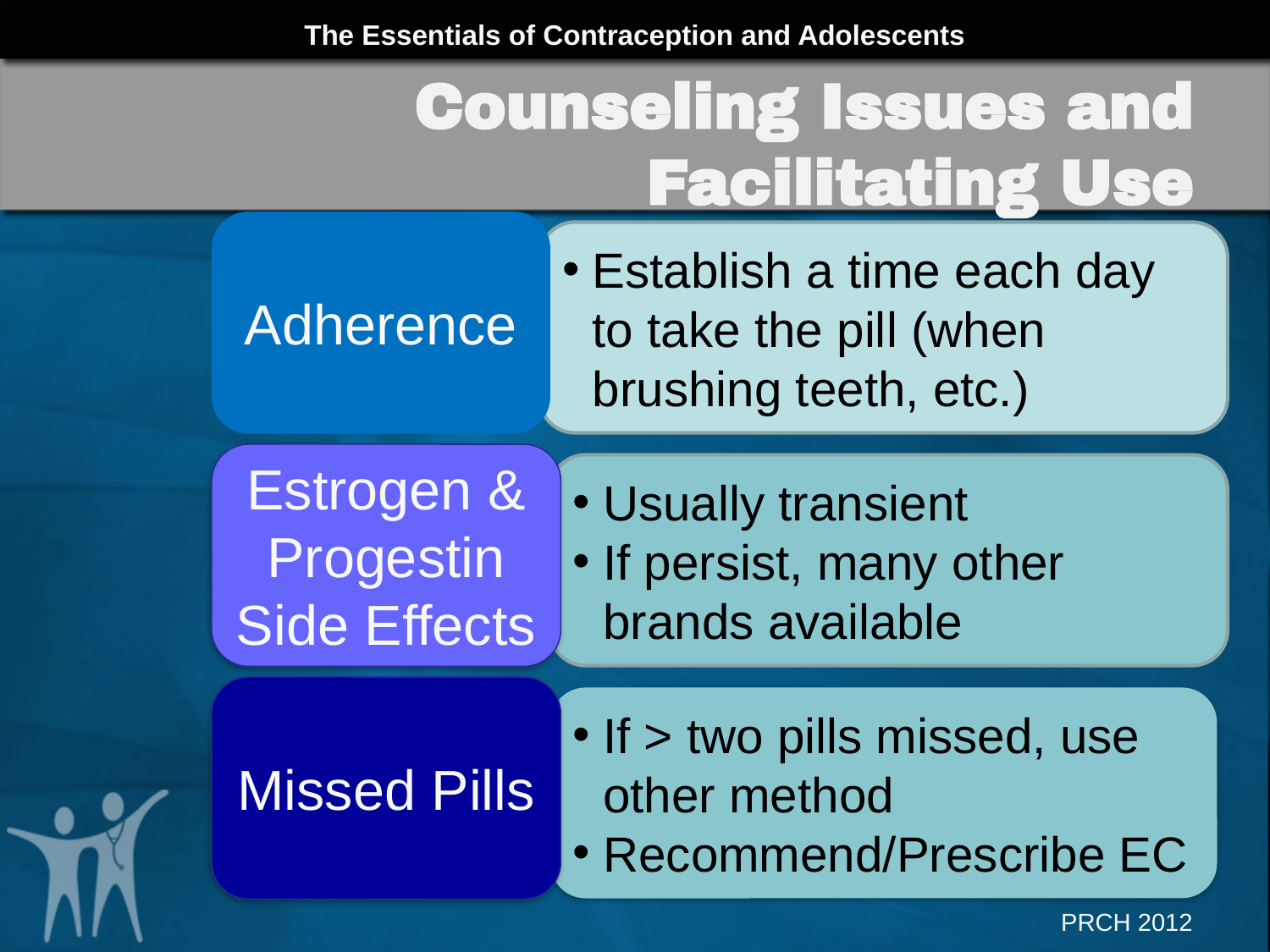

# Counseling Issues and Facilitating Use
Adherence
Establish a time each day to take the pill (when brushing teeth, etc.)
Estrogen & Progestin Side Effects
Usually transient
If persist, many other brands available
Missed Pills
If > two pills missed, use other method
Recommend/Prescribe EC